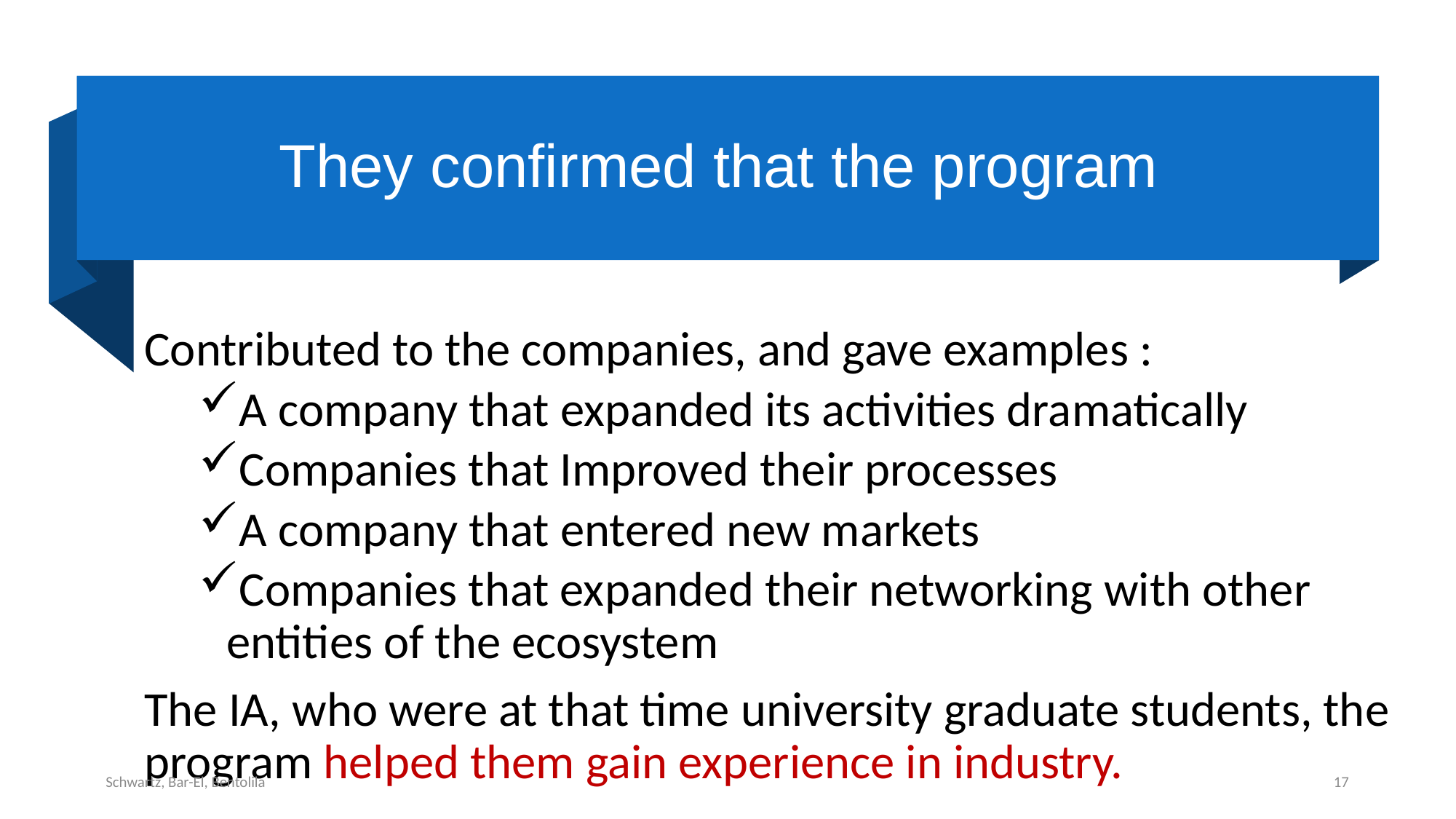

# They confirmed that the program

Contributed to the companies, and gave examples :
A company that expanded its activities dramatically
Companies that Improved their processes
A company that entered new markets
Companies that expanded their networking with other entities of the ecosystem
The IA, who were at that time university graduate students, the program helped them gain experience in industry.
Schwartz, Bar-El, Bentolila
17